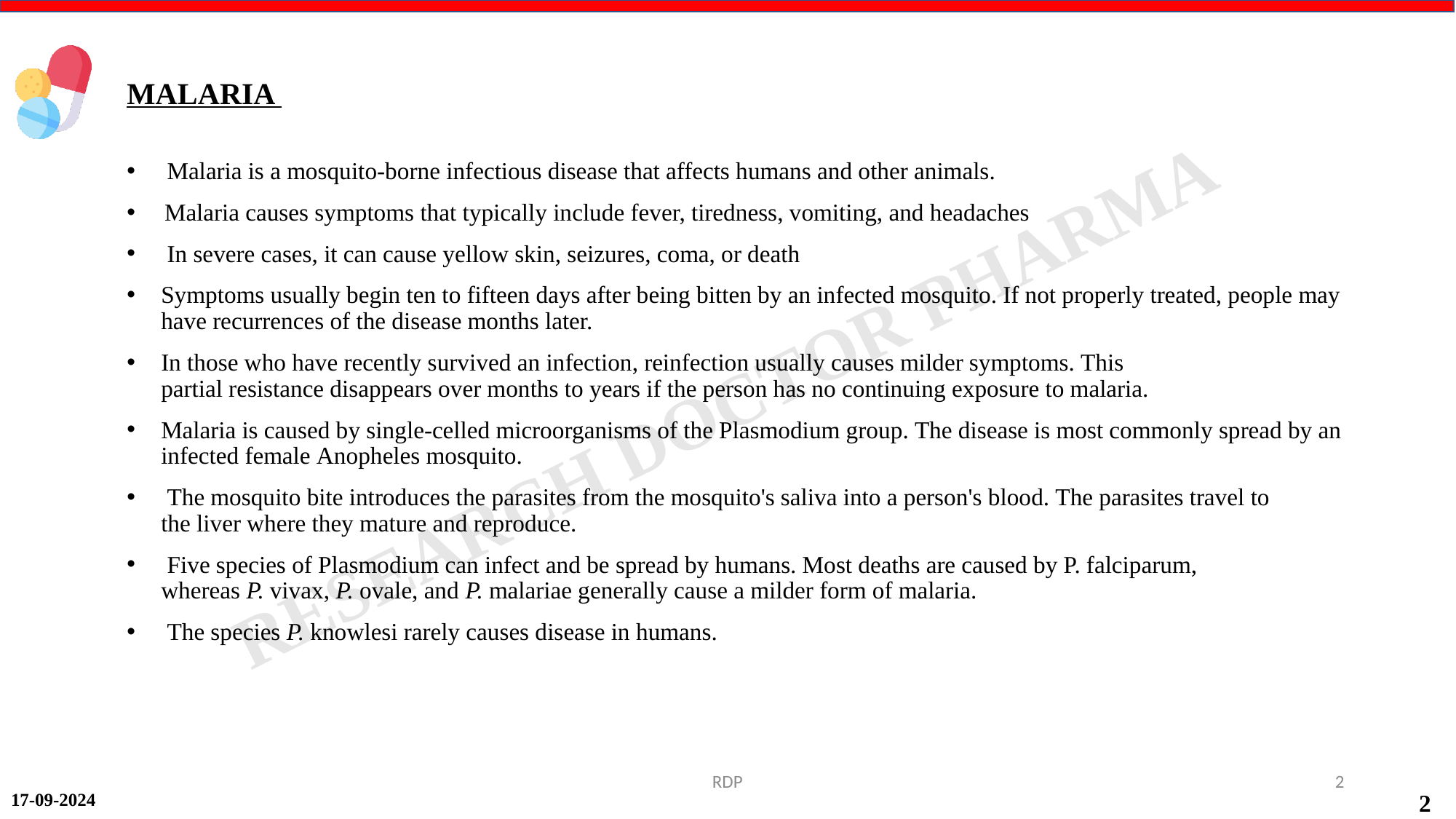

MALARIA

 Malaria is a mosquito-borne infectious disease that affects humans and other animals.
 Malaria causes symptoms that typically include fever, tiredness, vomiting, and headaches
 In severe cases, it can cause yellow skin, seizures, coma, or death
Symptoms usually begin ten to fifteen days after being bitten by an infected mosquito. If not properly treated, people may have recurrences of the disease months later.
In those who have recently survived an infection, reinfection usually causes milder symptoms. This partial resistance disappears over months to years if the person has no continuing exposure to malaria.
Malaria is caused by single-celled microorganisms of the Plasmodium group. The disease is most commonly spread by an infected female Anopheles mosquito.
 The mosquito bite introduces the parasites from the mosquito's saliva into a person's blood. The parasites travel to the liver where they mature and reproduce.
 Five species of Plasmodium can infect and be spread by humans. Most deaths are caused by P. falciparum, whereas P. vivax, P. ovale, and P. malariae generally cause a milder form of malaria.
 The species P. knowlesi rarely causes disease in humans.
RDP
2
17-09-2024
2